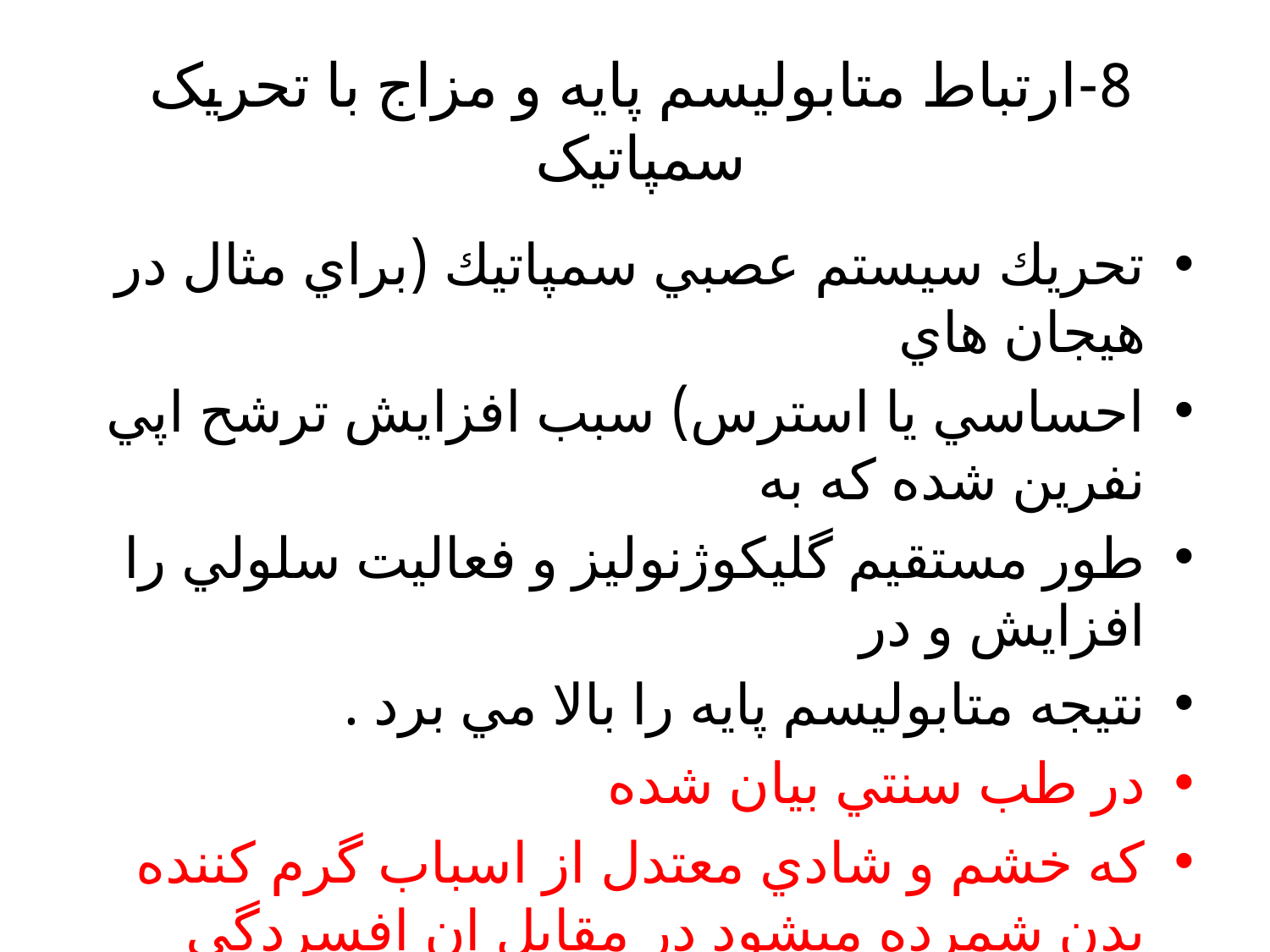

# 8-ارتباط متابولیسم پایه و مزاج با تحریک سمپاتیک
تحريك سيستم عصبي سمپاتيك (براي مثال در هيجان هاي
احساسي يا استرس) سبب افزايش ترشح اپي نفرين شده كه به
طور مستقيم گليكوژنوليز و فعاليت سلولي را افزايش و در
نتيجه متابوليسم پايه را بالا مي برد .
در طب سنتي بيان شده
كه خشم و شادي معتدل از اسباب گرم كننده بدن شمرده میشود در مقابل ان افسردگی سبب سرد شدن بدن میشود.